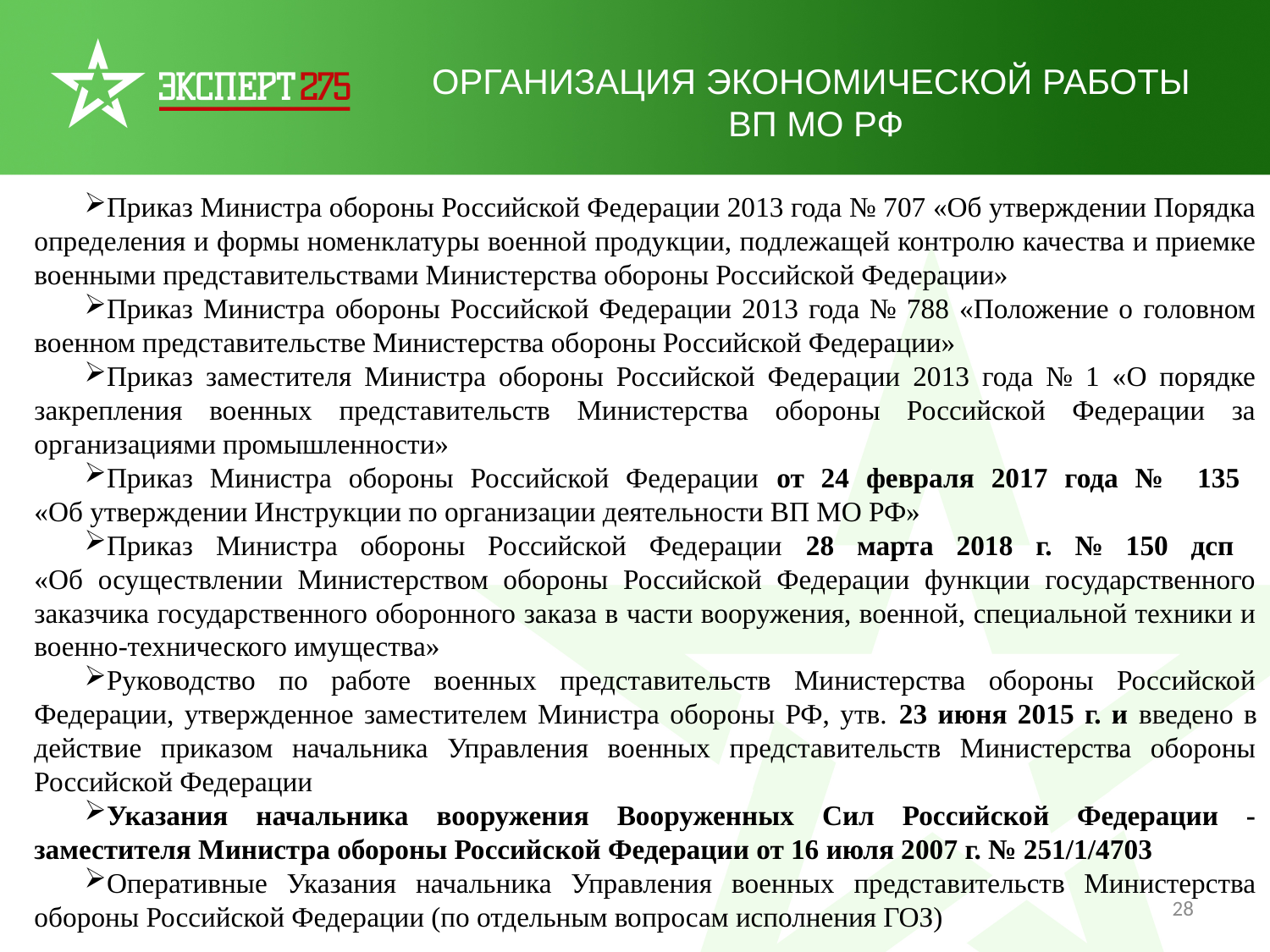

ОРГАНИЗАЦИЯ ЭКОНОМИЧЕСКОЙ РАБОТЫ
 ВП МО РФ
Приказ Министра обороны Российской Федерации 2013 года № 707 «Об утверждении Порядка определения и формы номенклатуры военной продукции, подлежащей контролю качества и приемке военными представительствами Министерства обороны Российской Федерации»
Приказ Министра обороны Российской Федерации 2013 года № 788 «Положение о головном военном представительстве Министерства обороны Российской Федерации»
Приказ заместителя Министра обороны Российской Федерации 2013 года № 1 «О порядке закрепления военных представительств Министерства обороны Российской Федерации за организациями промышленности»
Приказ Министра обороны Российской Федерации от 24 февраля 2017 года №  135
«Об утверждении Инструкции по организации деятельности ВП МО РФ»
Приказ Министра обороны Российской Федерации 28 марта 2018 г. № 150 дсп
«Об осуществлении Министерством обороны Российской Федерации функции государственного заказчика государственного оборонного заказа в части вооружения, военной, специальной техники и военно-технического имущества»
Руководство по работе военных представительств Министерства обороны Российской Федерации, утвержденное заместителем Министра обороны РФ, утв. 23 июня 2015 г. и введено в действие приказом начальника Управления военных представительств Министерства обороны Российской Федерации
Указания начальника вооружения Вооруженных Сил Российской Федерации - заместителя Министра обороны Российской Федерации от 16 июля 2007 г. № 251/1/4703
Оперативные Указания начальника Управления военных представительств Министерства обороны Российской Федерации (по отдельным вопросам исполнения ГОЗ)

28